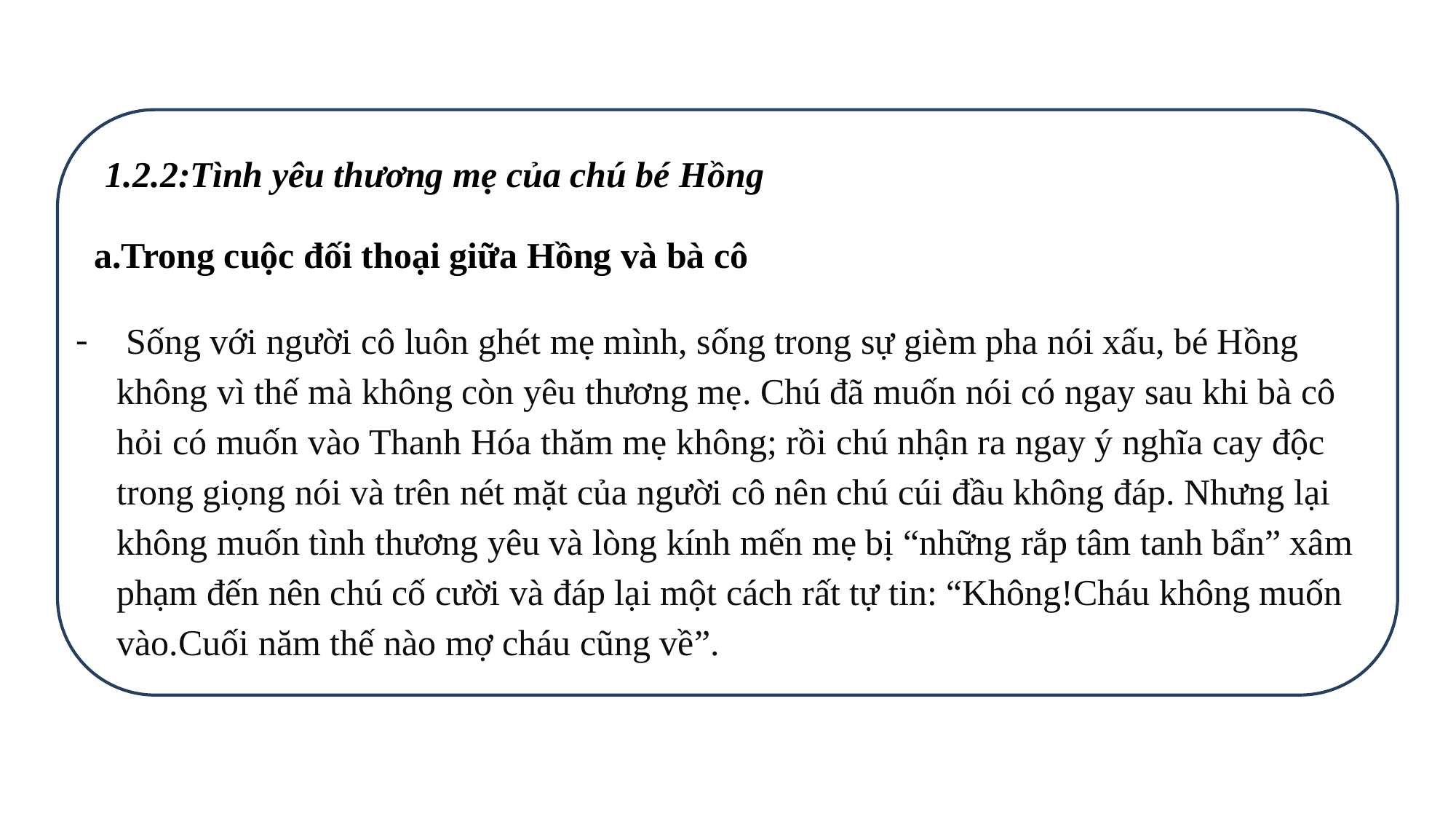

1.2.2:Tình yêu thương mẹ của chú bé Hồng
a.Trong cuộc đối thoại giữa Hồng và bà cô
 Sống với người cô luôn ghét mẹ mình, sống trong sự gièm pha nói xấu, bé Hồng không vì thế mà không còn yêu thương mẹ. Chú đã muốn nói có ngay sau khi bà cô hỏi có muốn vào Thanh Hóa thăm mẹ không; rồi chú nhận ra ngay ý nghĩa cay độc trong giọng nói và trên nét mặt của người cô nên chú cúi đầu không đáp. Nhưng lại không muốn tình thương yêu và lòng kính mến mẹ bị “những rắp tâm tanh bẩn” xâm phạm đến nên chú cố cười và đáp lại một cách rất tự tin: “Không!Cháu không muốn vào.Cuối năm thế nào mợ cháu cũng về”.